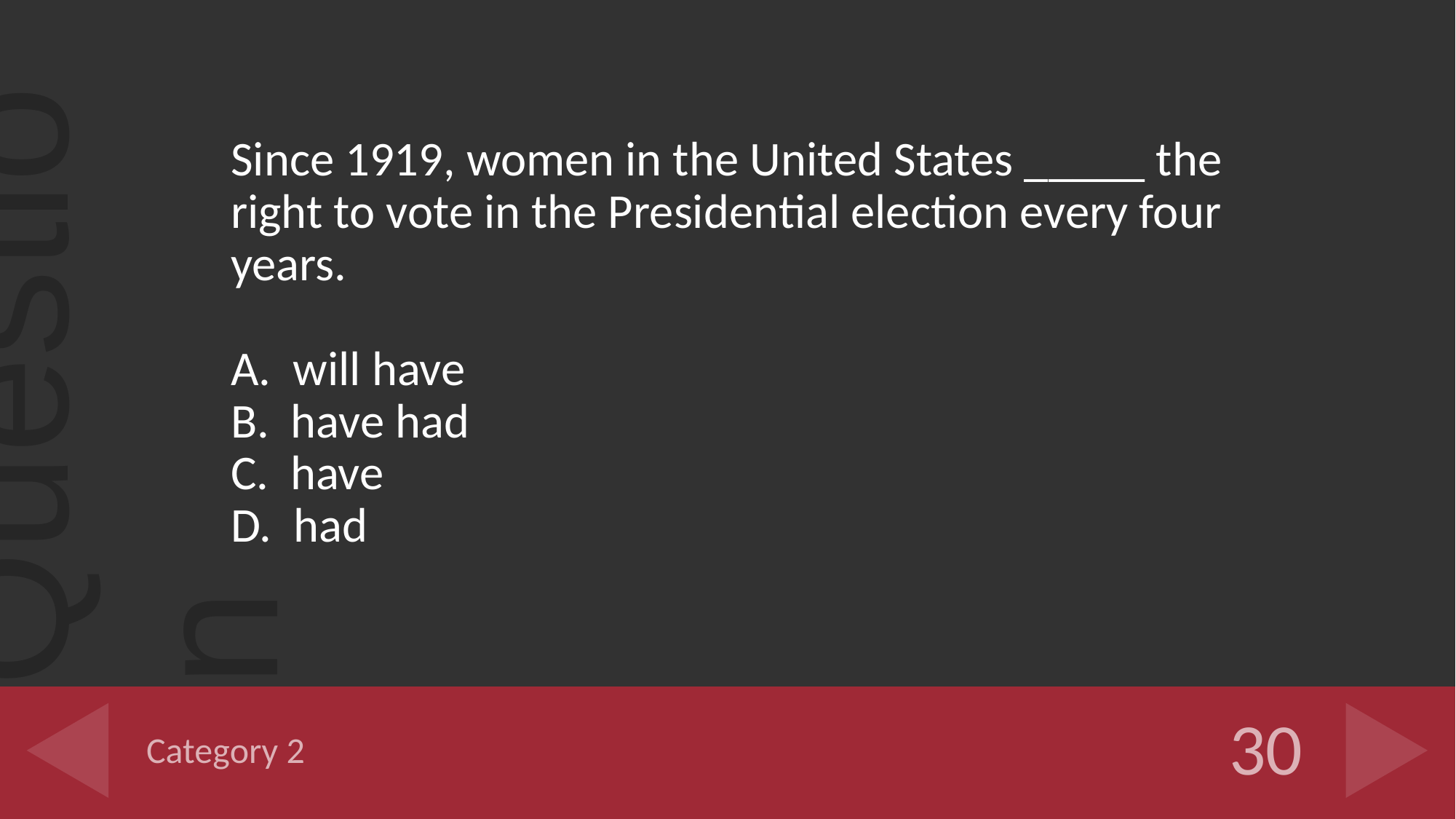

Since 1919, women in the United States _____ the right to vote in the Presidential election every four years.

A.  will have
B.  have had
C.  have
D.  had
# Category 2
30